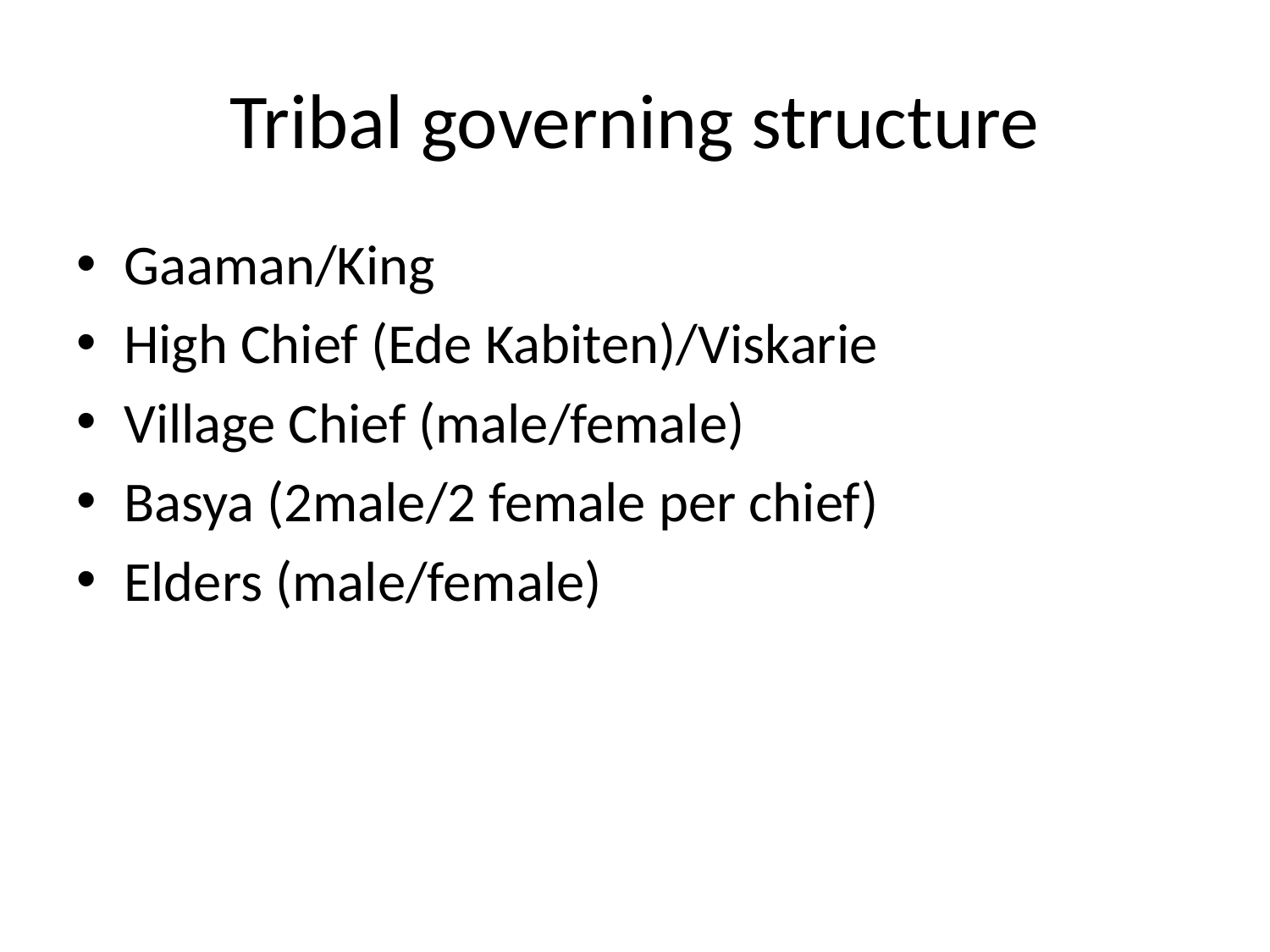

# Tribal governing structure
Gaaman/King
High Chief (Ede Kabiten)/Viskarie
Village Chief (male/female)
Basya (2male/2 female per chief)
Elders (male/female)